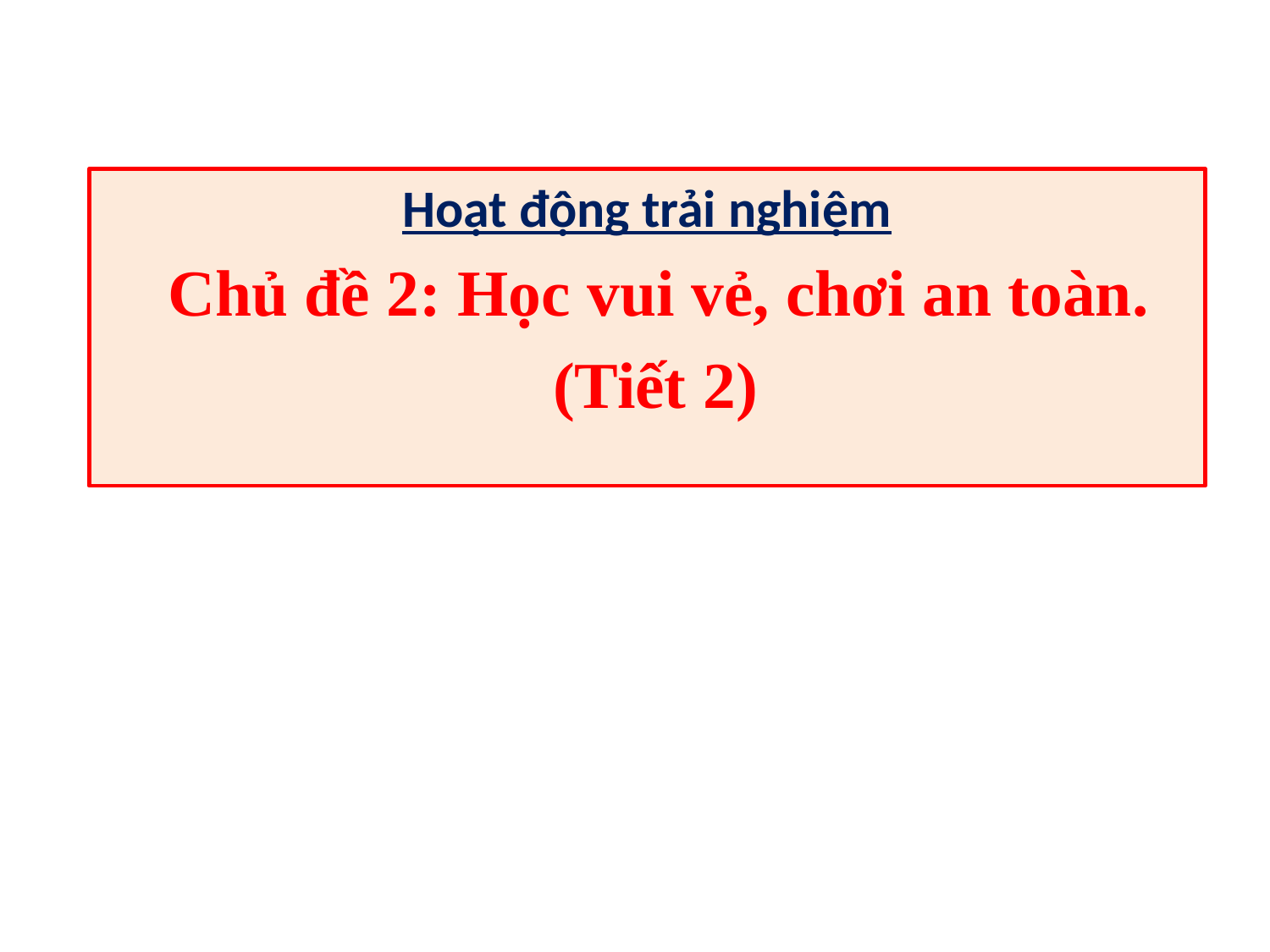

Hoạt động trải nghiệm
    Chủ đề 2: Học vui vẻ, chơi an toàn.
 (Tiết 2)